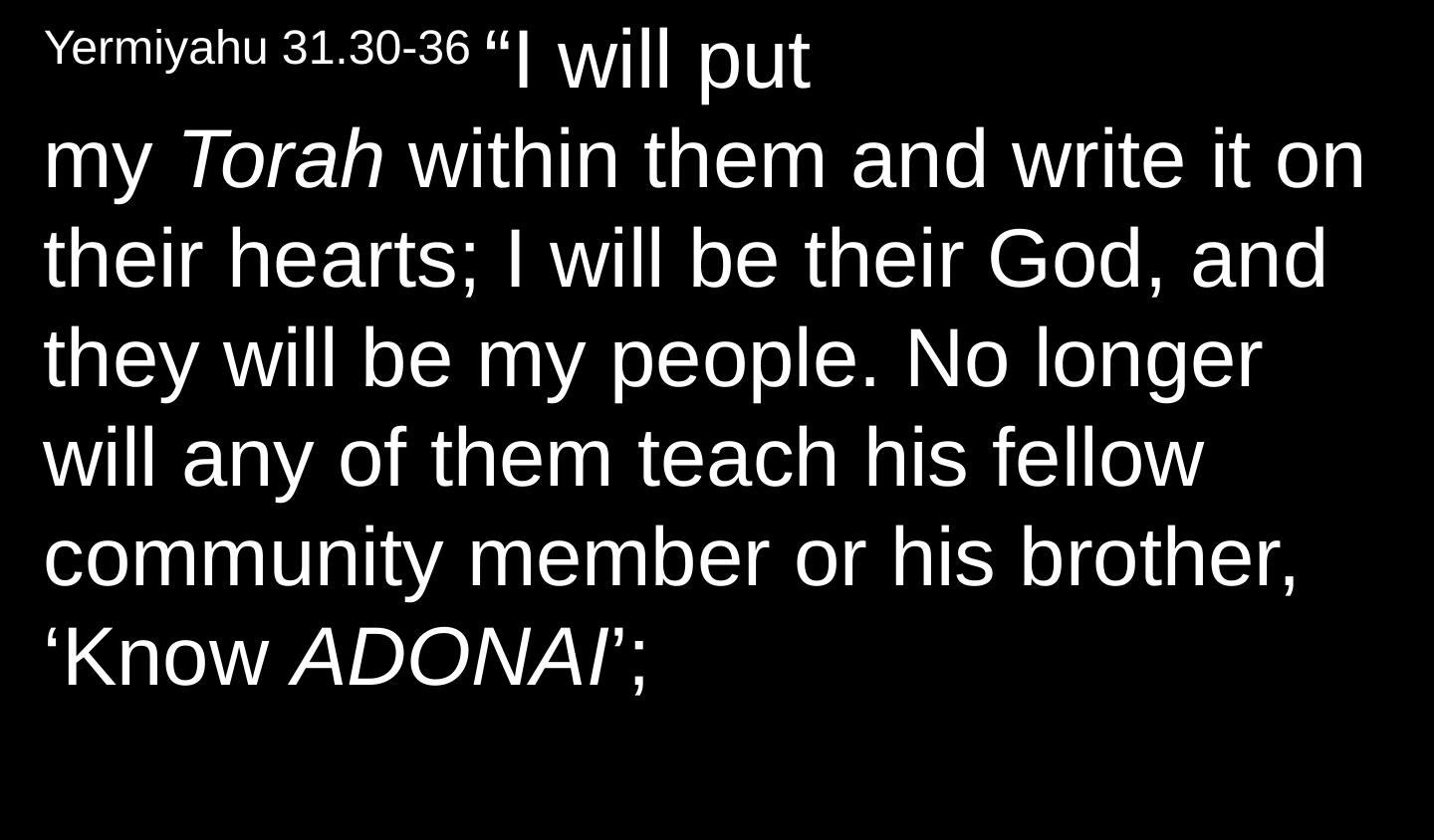

Yermiyahu 31.30-36 “I will put my Torah within them and write it on their hearts; I will be their God, and they will be my people. No longer will any of them teach his fellow community member or his brother, ‘Know Adonai’;